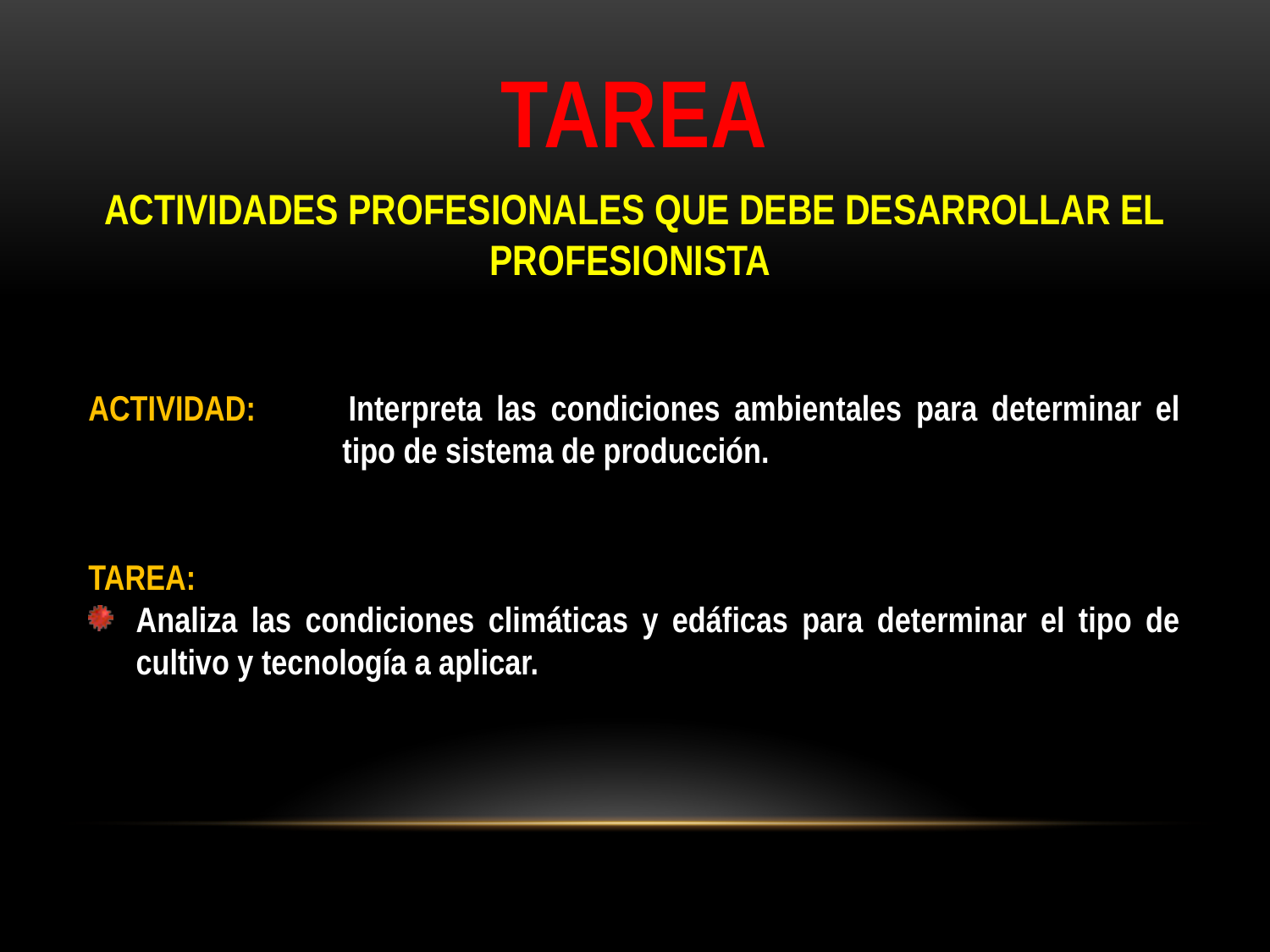

TAREA
ACTIVIDADES PROFESIONALES QUE DEBE DESARROLLAR EL PROFESIONISTA

ACTIVIDAD: 	Interpreta las condiciones ambientales para determinar el 		tipo de sistema de producción.

TAREA:
Analiza las condiciones climáticas y edáficas para determinar el tipo de cultivo y tecnología a aplicar.